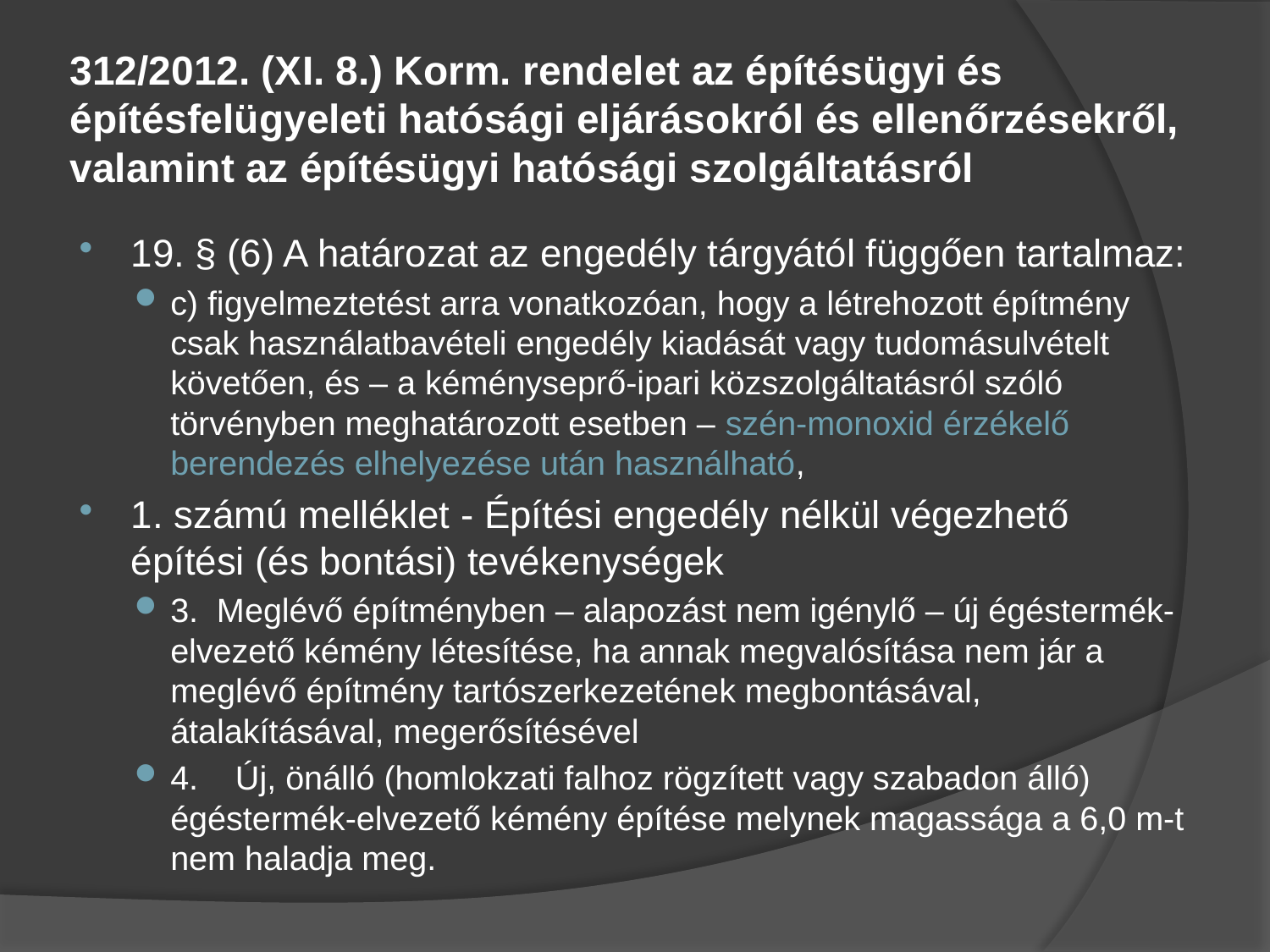

# 312/2012. (XI. 8.) Korm. rendelet az építésügyi és építésfelügyeleti hatósági eljárásokról és ellenőrzésekről, valamint az építésügyi hatósági szolgáltatásról
19. § (6) A határozat az engedély tárgyától függően tartalmaz:
c) figyelmeztetést arra vonatkozóan, hogy a létrehozott építmény csak használatbavételi engedély kiadását vagy tudomásulvételt követően, és – a kéményseprő-ipari közszolgáltatásról szóló törvényben meghatározott esetben – szén-monoxid érzékelő berendezés elhelyezése után használható,
1. számú melléklet - Építési engedély nélkül végezhető építési (és bontási) tevékenységek
3.  Meglévő építményben – alapozást nem igénylő – új égéstermék-elvezető kémény létesítése, ha annak megvalósítása nem jár a meglévő építmény tartószerkezetének megbontásával, átalakításával, megerősítésével
4.    Új, önálló (homlokzati falhoz rögzített vagy szabadon álló) égéstermék-elvezető kémény építése melynek magassága a 6,0 m-t nem haladja meg.